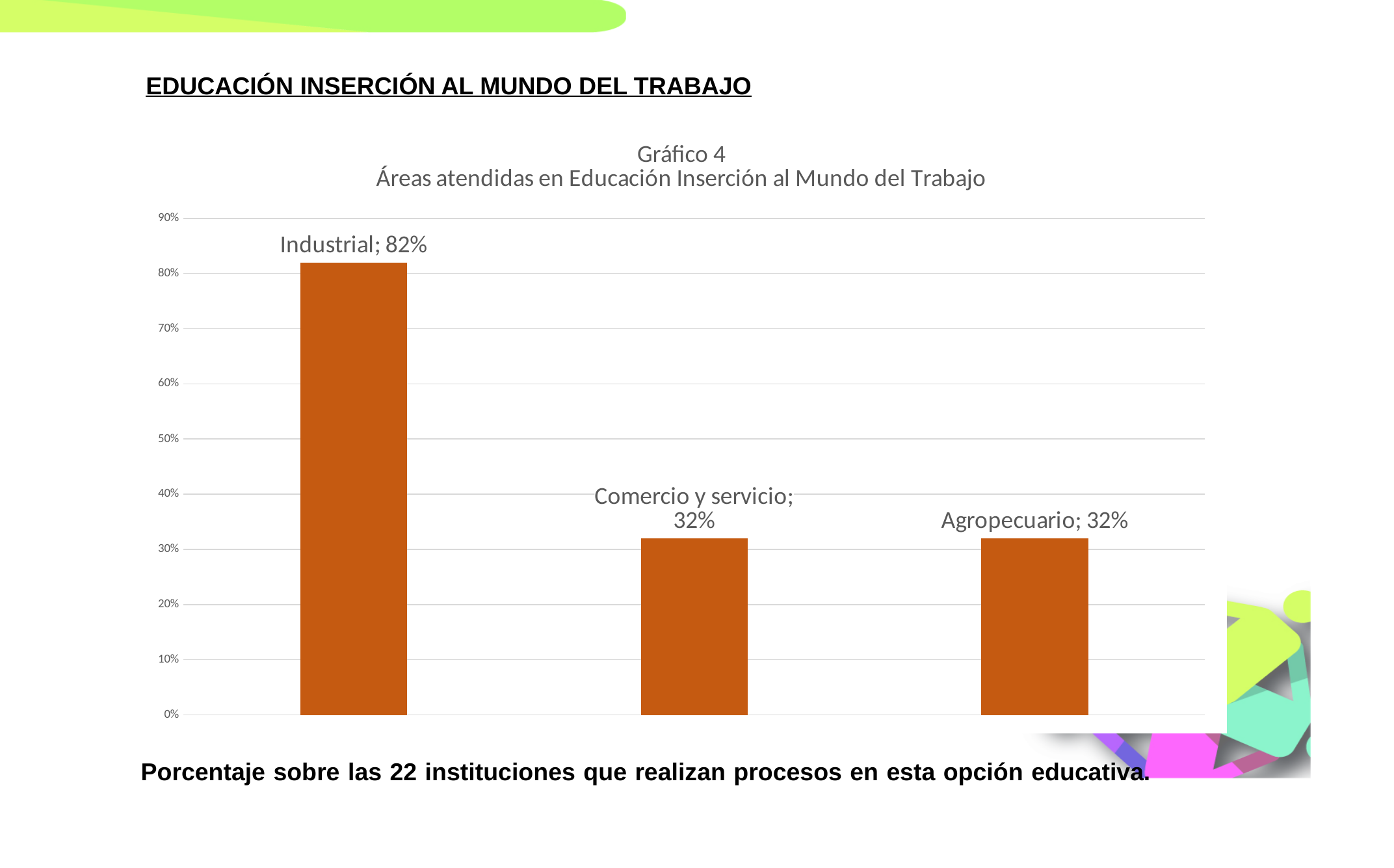

EDUCACIÓN INSERCIÓN AL MUNDO DEL TRABAJO

### Chart: Gráfico 4
Áreas atendidas en Educación Inserción al Mundo del Trabajo

| Category |  |
|---|---|
| Industrial | 0.82 |
| Comercio y servicio | 0.32 |
| Agropecuario | 0.32 |
Porcentaje sobre las 22 instituciones que realizan procesos en esta opción educativa.